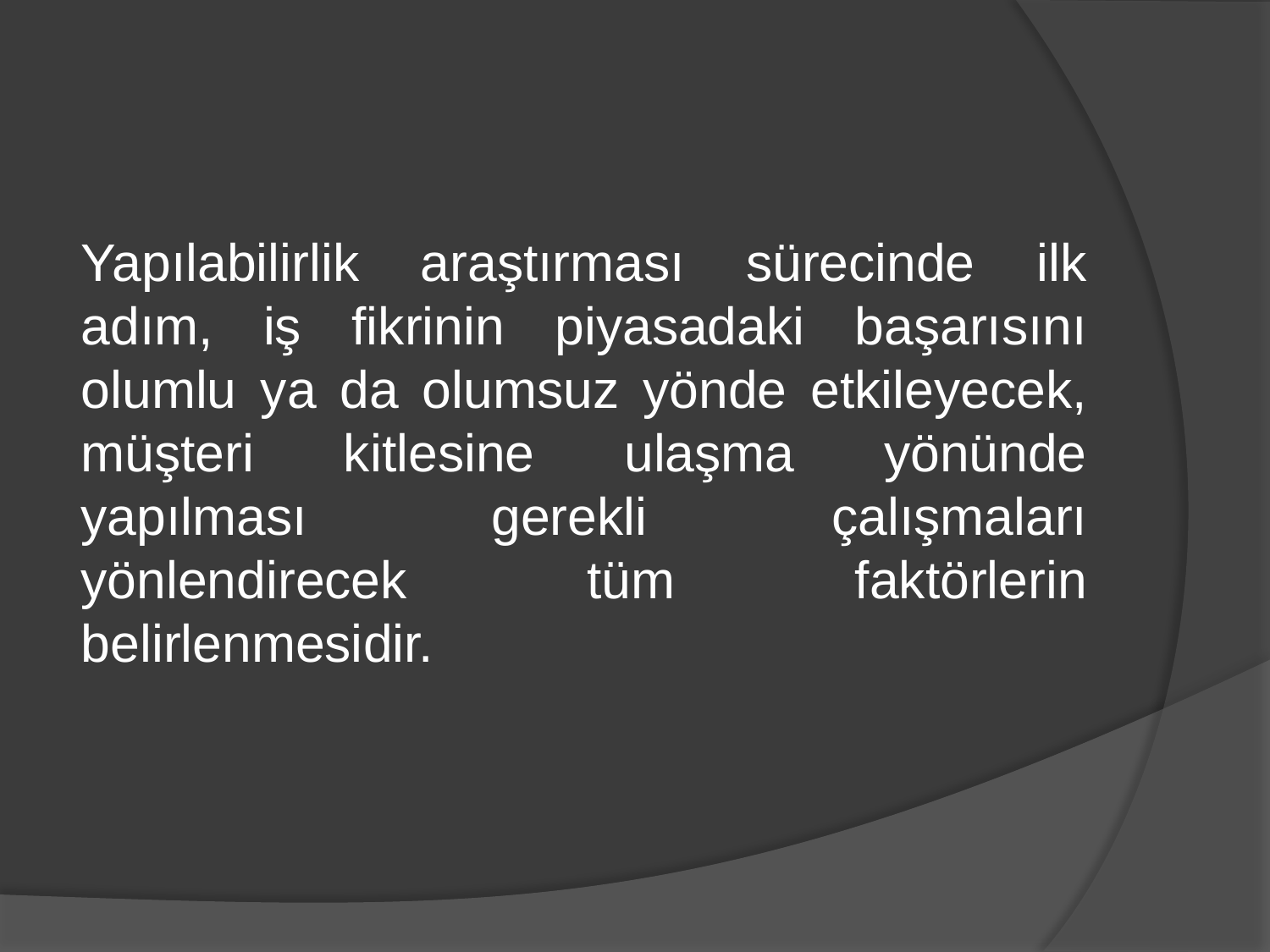

Yapılabilirlik araştırması sürecinde ilk adım, iş fikrinin piyasadaki başarısını olumlu ya da olumsuz yönde etkileyecek, müşteri kitlesine ulaşma yönünde yapılması gerekli çalışmaları yönlendirecek tüm faktörlerin belirlenmesidir.